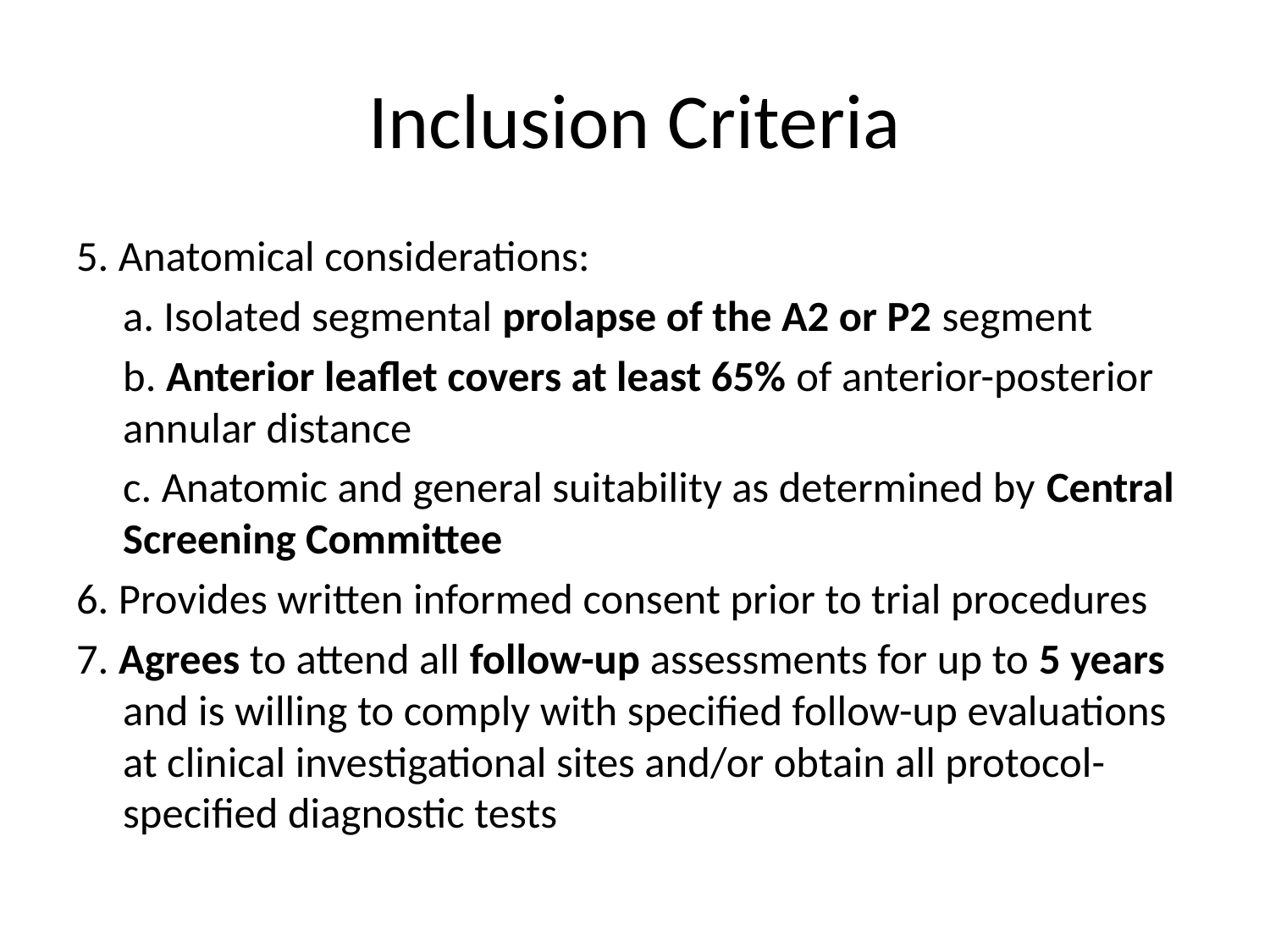

# Inclusion Criteria
5. Anatomical considerations:
	a. Isolated segmental prolapse of the A2 or P2 segment
	b. Anterior leaflet covers at least 65% of anterior-posterior annular distance
	c. Anatomic and general suitability as determined by Central Screening Committee
6. Provides written informed consent prior to trial procedures
7. Agrees to attend all follow-up assessments for up to 5 years and is willing to comply with specified follow-up evaluations at clinical investigational sites and/or obtain all protocol-specified diagnostic tests